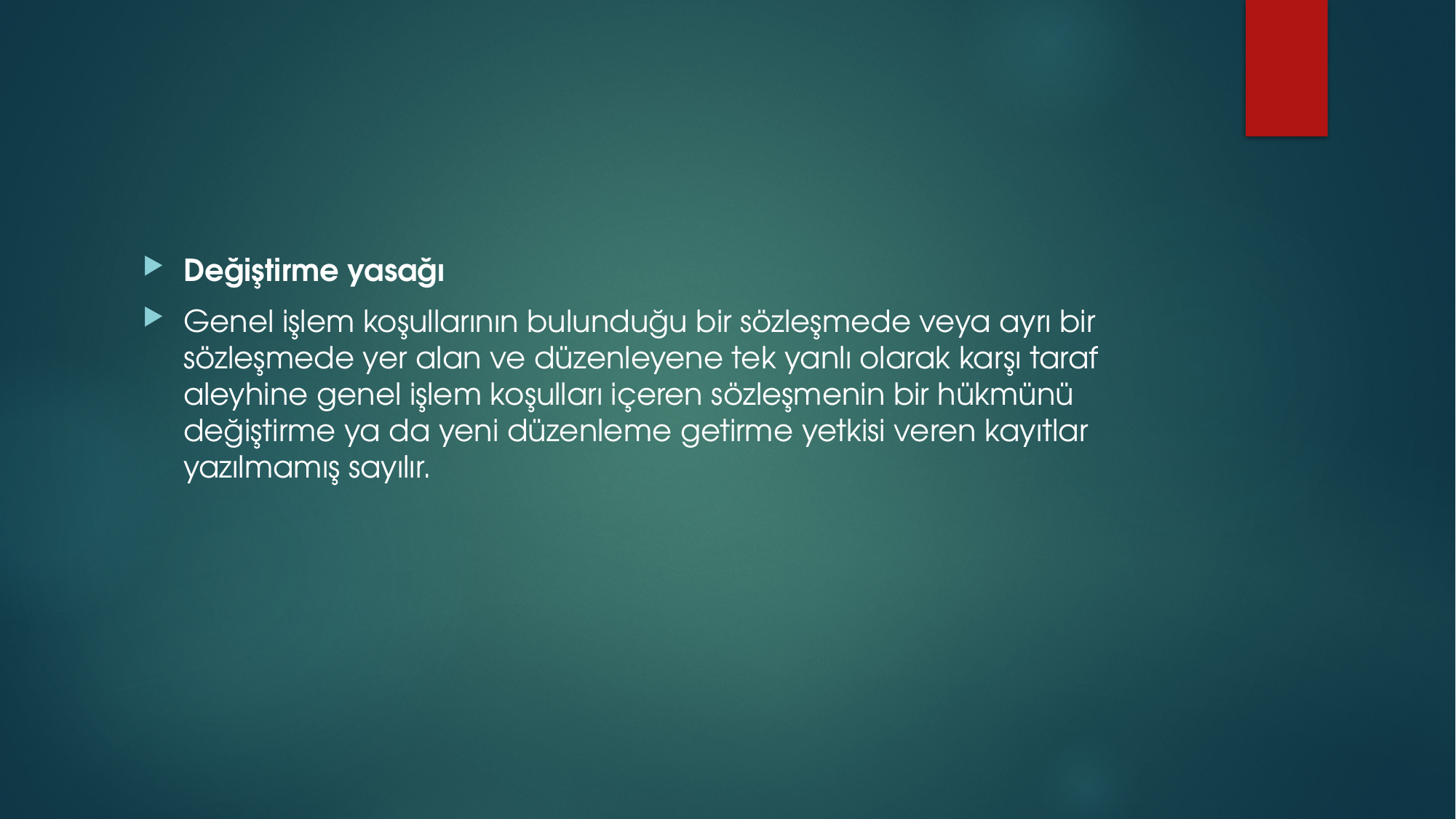

#
Değiştirme yasağı
Genel işlem koşullarının bulunduğu bir sözleşmede veya ayrı bir sözleşmede yer alan ve düzenleyene tek yanlı olarak karşı taraf aleyhine genel işlem koşulları içeren sözleşmenin bir hükmünü değiştirme ya da yeni düzenleme getirme yetkisi veren kayıtlar yazılmamış sayılır.